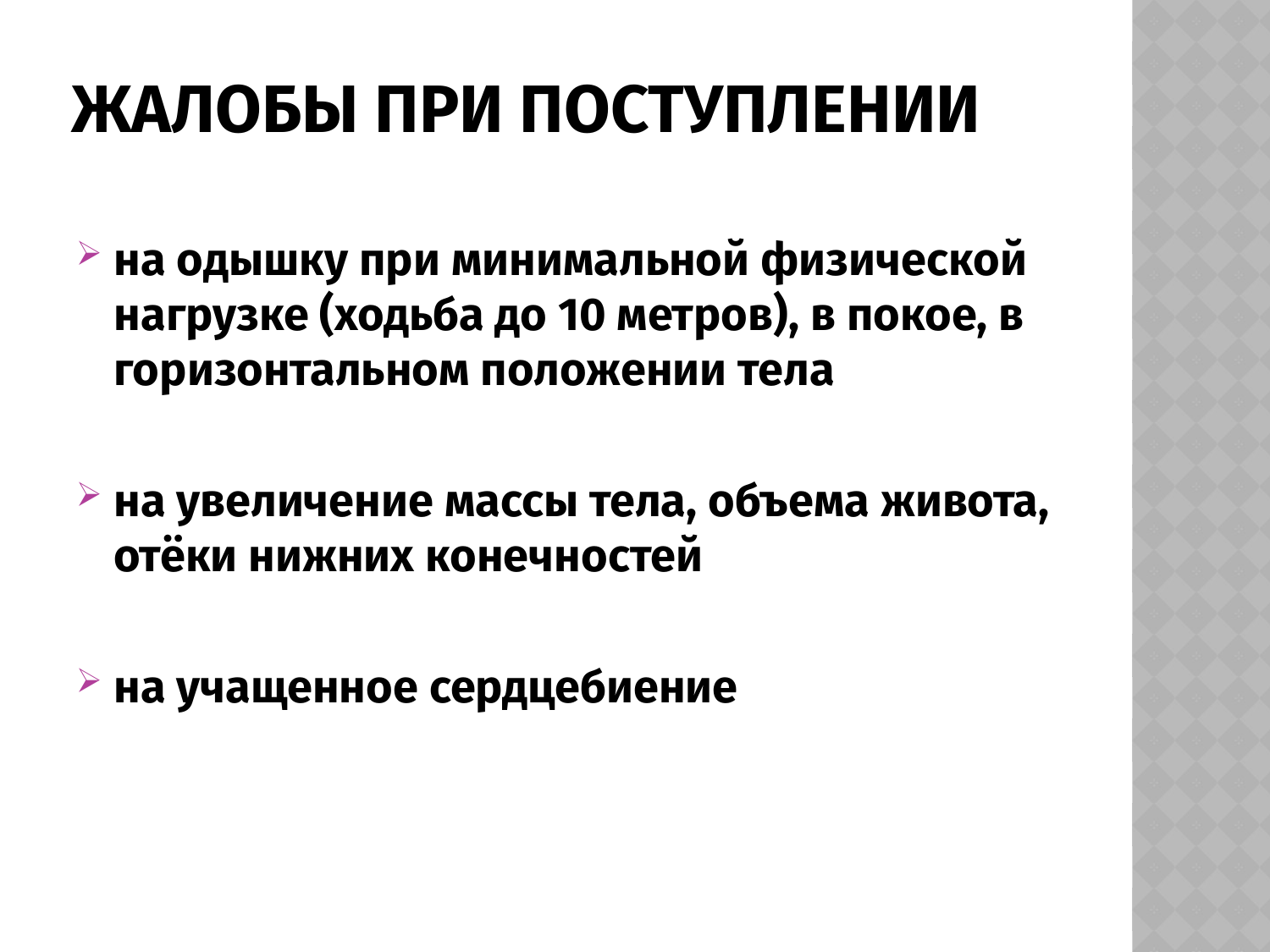

# ЖАЛОБЫ ПРИ ПОСТУПЛЕНИИ
на одышку при минимальной физической нагрузке (ходьба до 10 метров), в покое, в горизонтальном положении тела

на увеличение массы тела, объема живота, отёки нижних конечностей

на учащенное сердцебиение